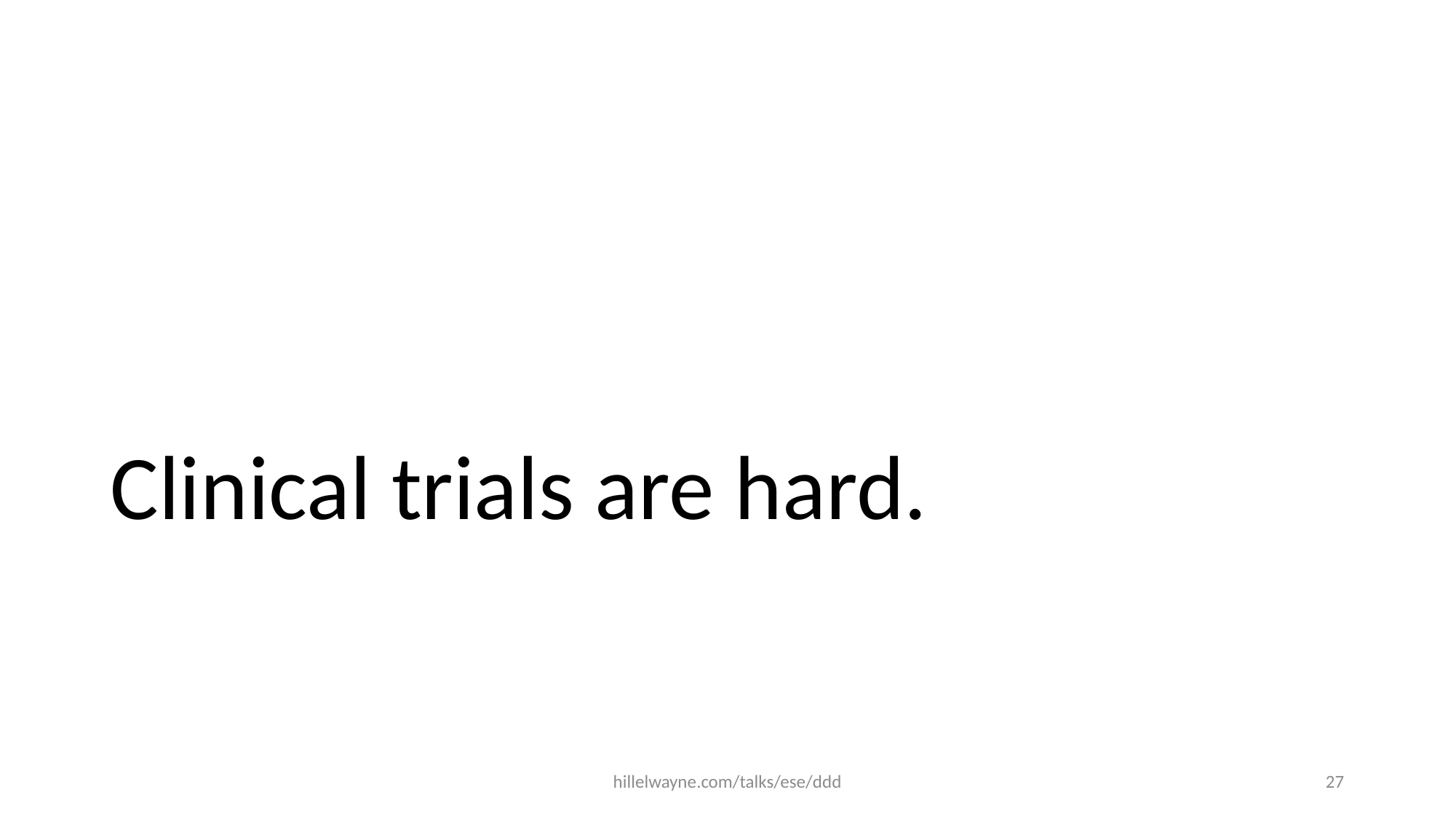

# Clinical trials are hard.

hillelwayne.com/talks/ese/ddd
27